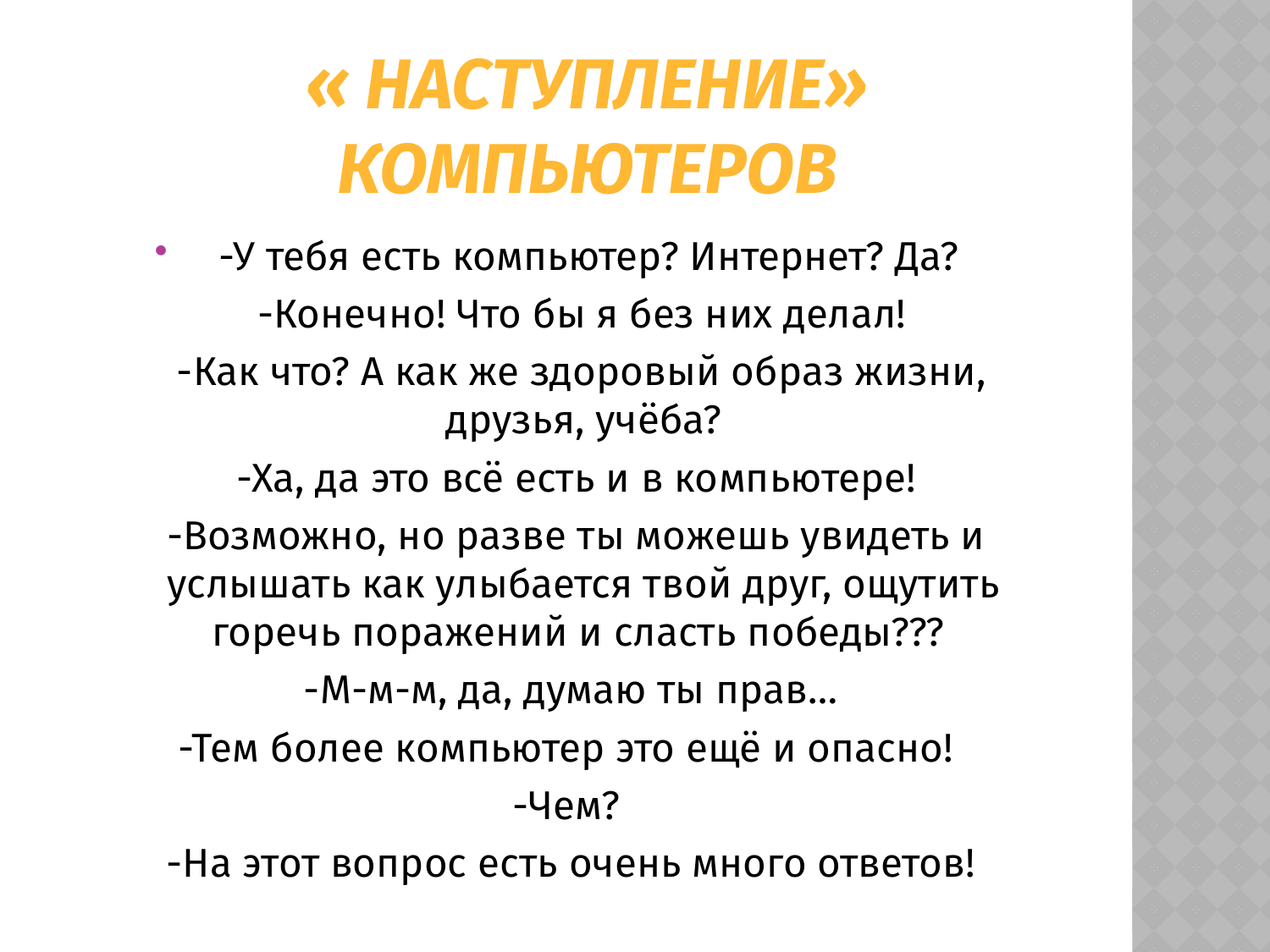

« Наступление» компьютеров
 -У тебя есть компьютер? Интернет? Да?
   -Конечно! Что бы я без них делал!
   -Как что? А как же здоровый образ жизни, друзья, учёба?
   -Ха, да это всё есть и в компьютере!
  -Возможно, но разве ты можешь увидеть и услышать как улыбается твой друг, ощутить горечь поражений и сласть победы???
  -М-м-м, да, думаю ты прав…
-Тем более компьютер это ещё и опасно!
-Чем?
 -На этот вопрос есть очень много ответов!